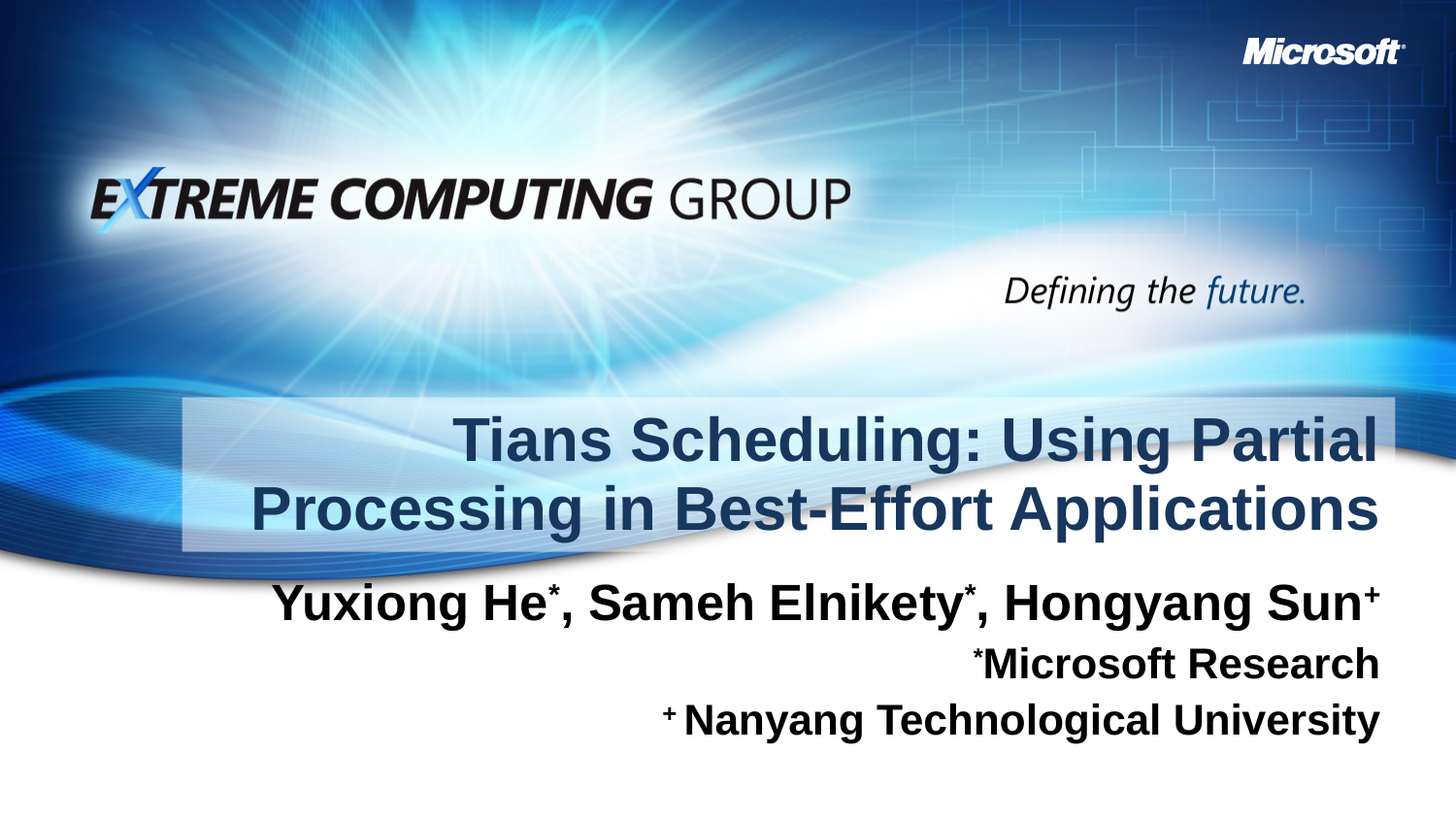

# Tians Scheduling: Using Partial Processing in Best-Effort Applications
Yuxiong He*, Sameh Elnikety*, Hongyang Sun+
*Microsoft Research
+ Nanyang Technological University